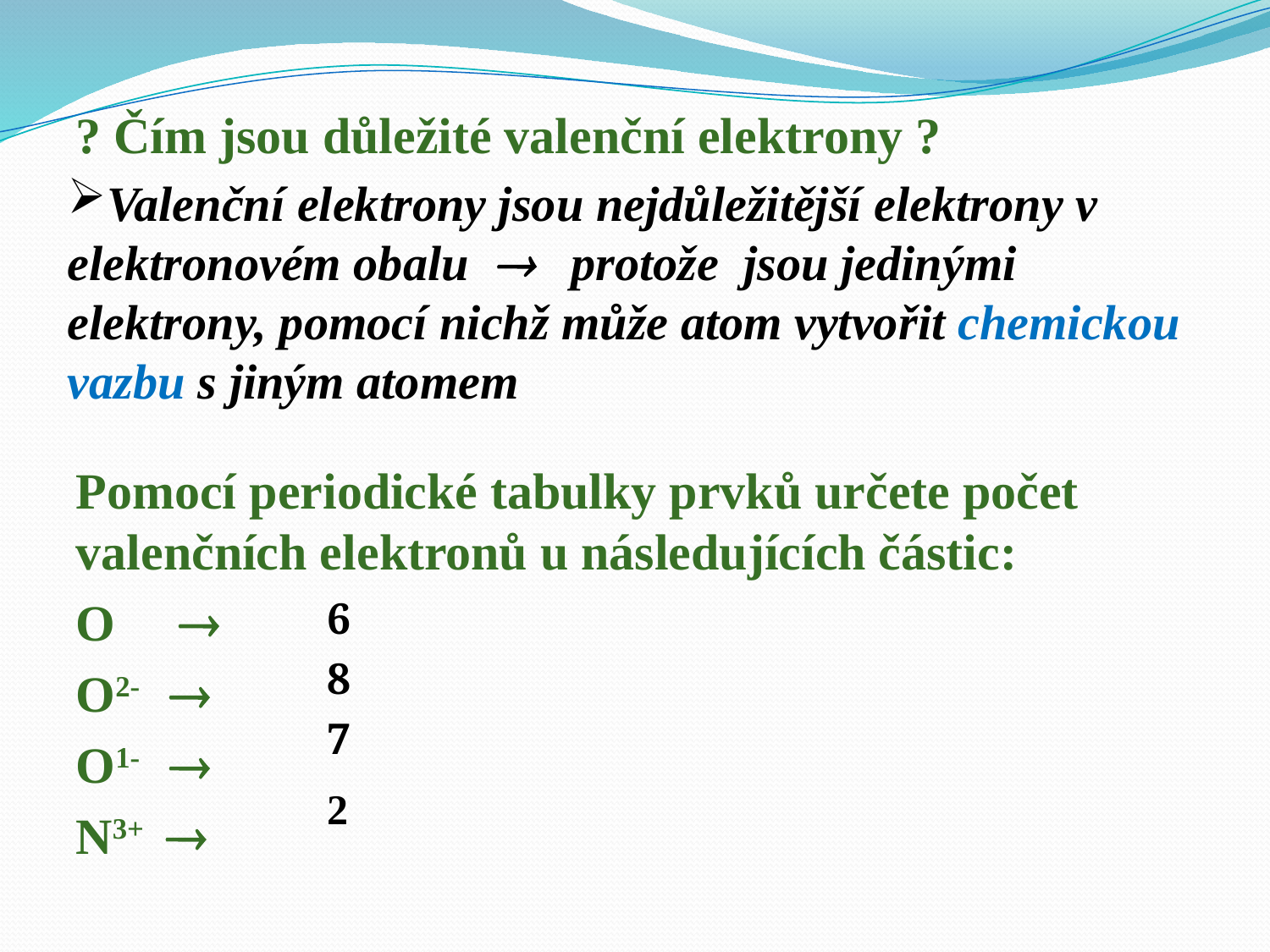

? Čím jsou důležité valenční elektrony ?

Pomocí periodické tabulky prvků určete počet valenčních elektronů u následujících částic:
O     →
O2-    →
O1-    →
N3+   →
Valenční elektrony jsou nejdůležitější elektrony v elektronovém obalu  →   protože  jsou jedinými elektrony, pomocí nichž může atom vytvořit chemickou vazbu s jiným atomem
6
8
7
2